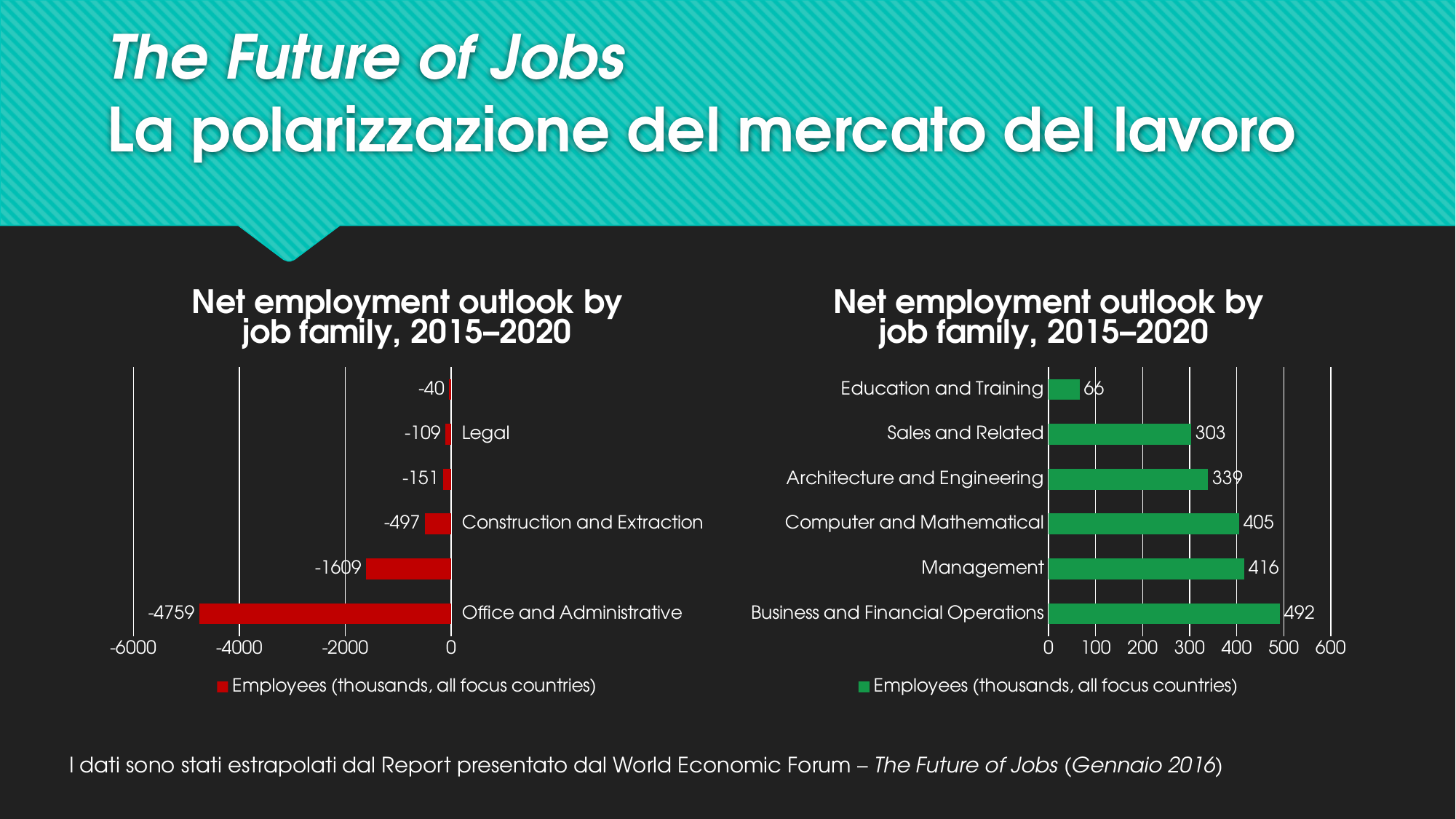

# The Future of Jobs La polarizzazione del mercato del lavoro

### Chart: Net employment outlook by job family, 2015–2020

| Category | Employees (thousands, all focus countries) |
|---|---|
| Office and Administrative | -4759.0 |
| Manufacturing and Production | -1609.0 |
| Construction and Extraction | -497.0 |
| Arts, Design, Entertainment, Sports and Media | -151.0 |
| Legal | -109.0 |
| Installation and Maintenance | -40.0 |

### Chart: Net employment outlook by job family, 2015–2020

| Category | Employees (thousands, all focus countries) |
|---|---|
| Business and Financial Operations | 492.0 |
| Management | 416.0 |
| Computer and Mathematical | 405.0 |
| Architecture and Engineering | 339.0 |
| Sales and Related | 303.0 |
| Education and Training | 66.0 |
I dati sono stati estrapolati dal Report presentato dal World Economic Forum – The Future of Jobs (Gennaio 2016)